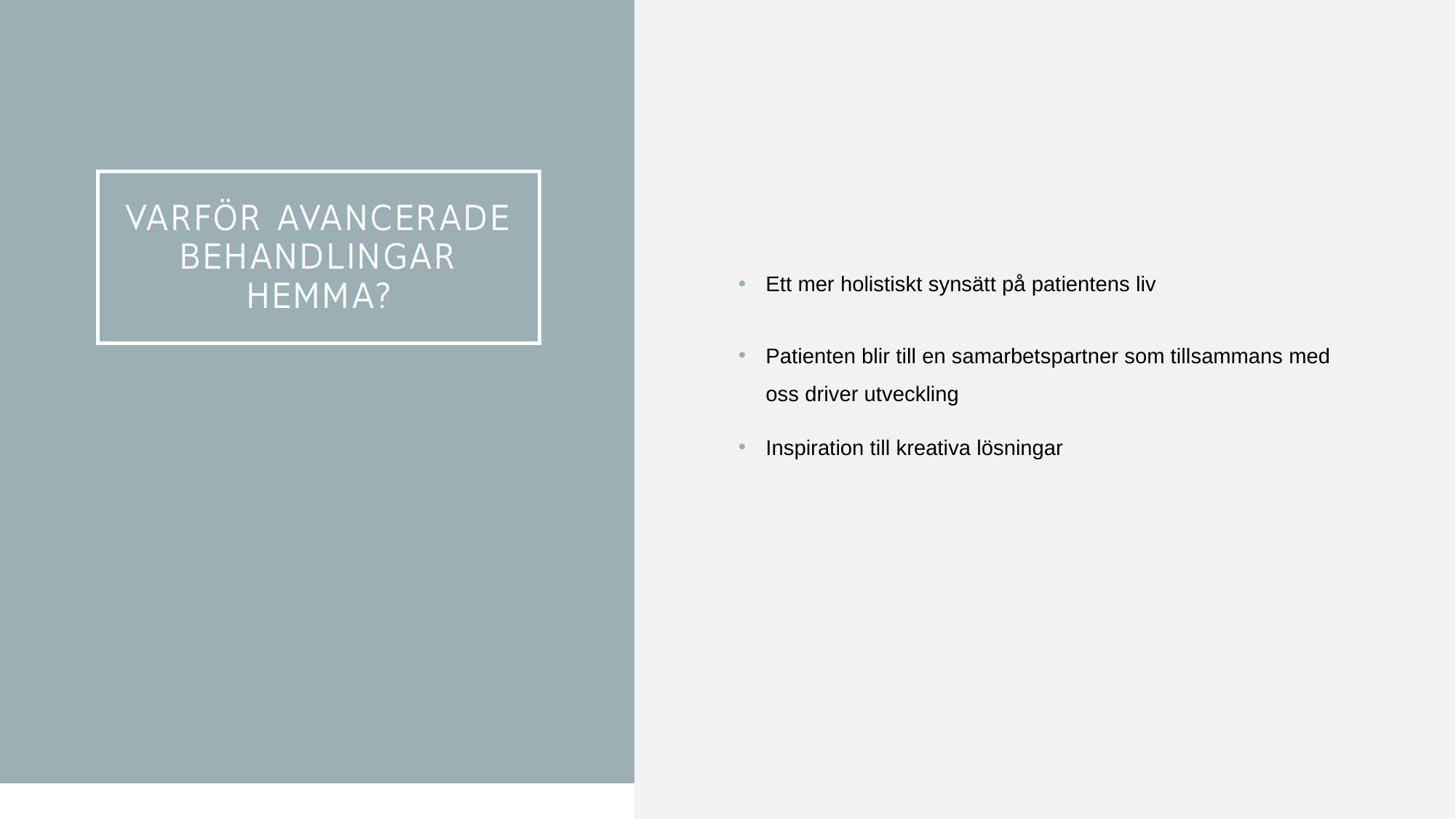

Ett mer holistiskt synsätt på patientens liv
Patienten blir till en samarbetspartner som tillsammans med oss driver utveckling
Inspiration till kreativa lösningar
# Varför AvanceradE Behandlingar hemma?